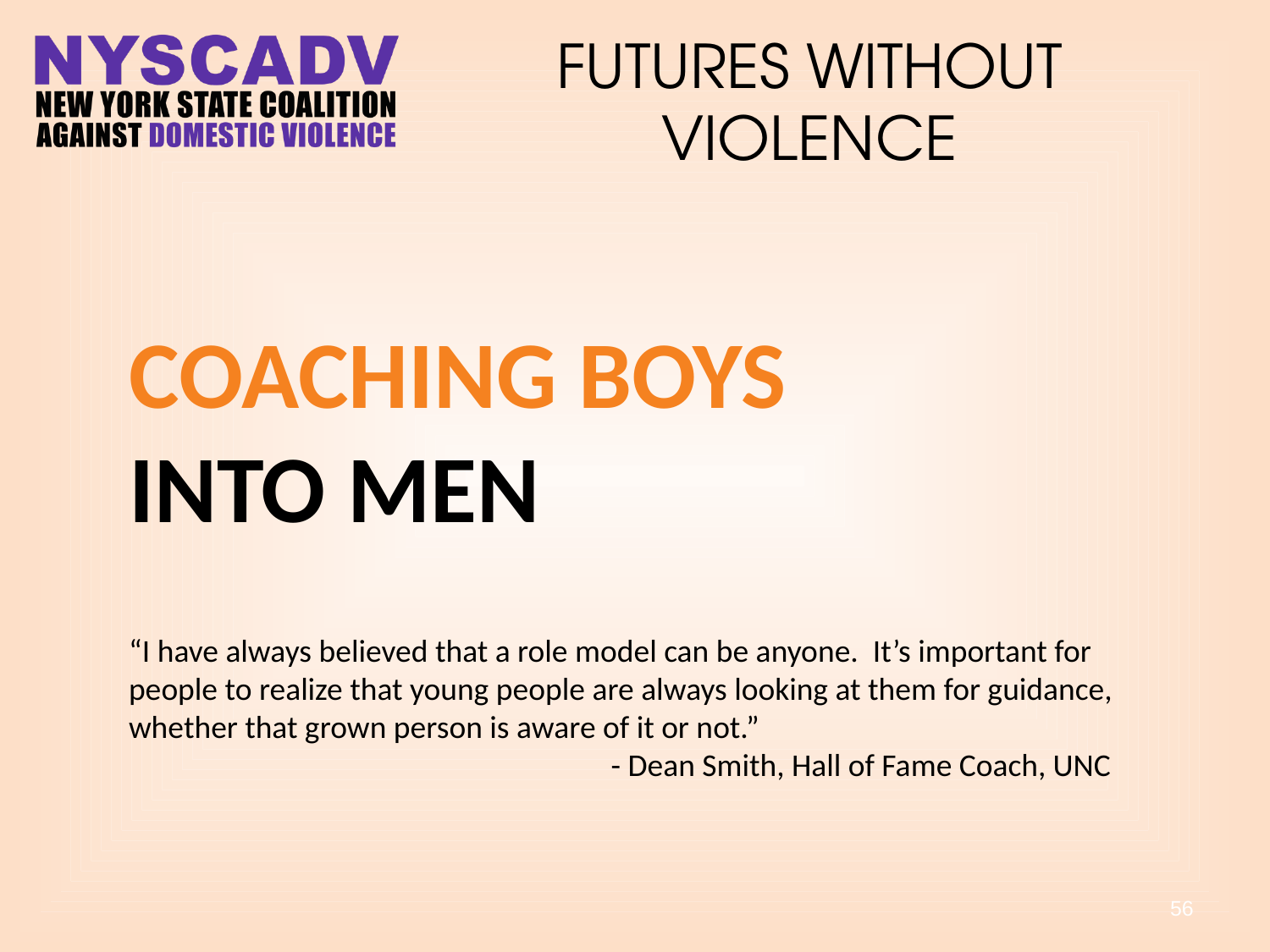

# Futures without violence
COACHING BOYS
INTO MEN
“I have always believed that a role model can be anyone.  It’s important for people to realize that young people are always looking at them for guidance, whether that grown person is aware of it or not.”
                                                                   - Dean Smith, Hall of Fame Coach, UNC
56